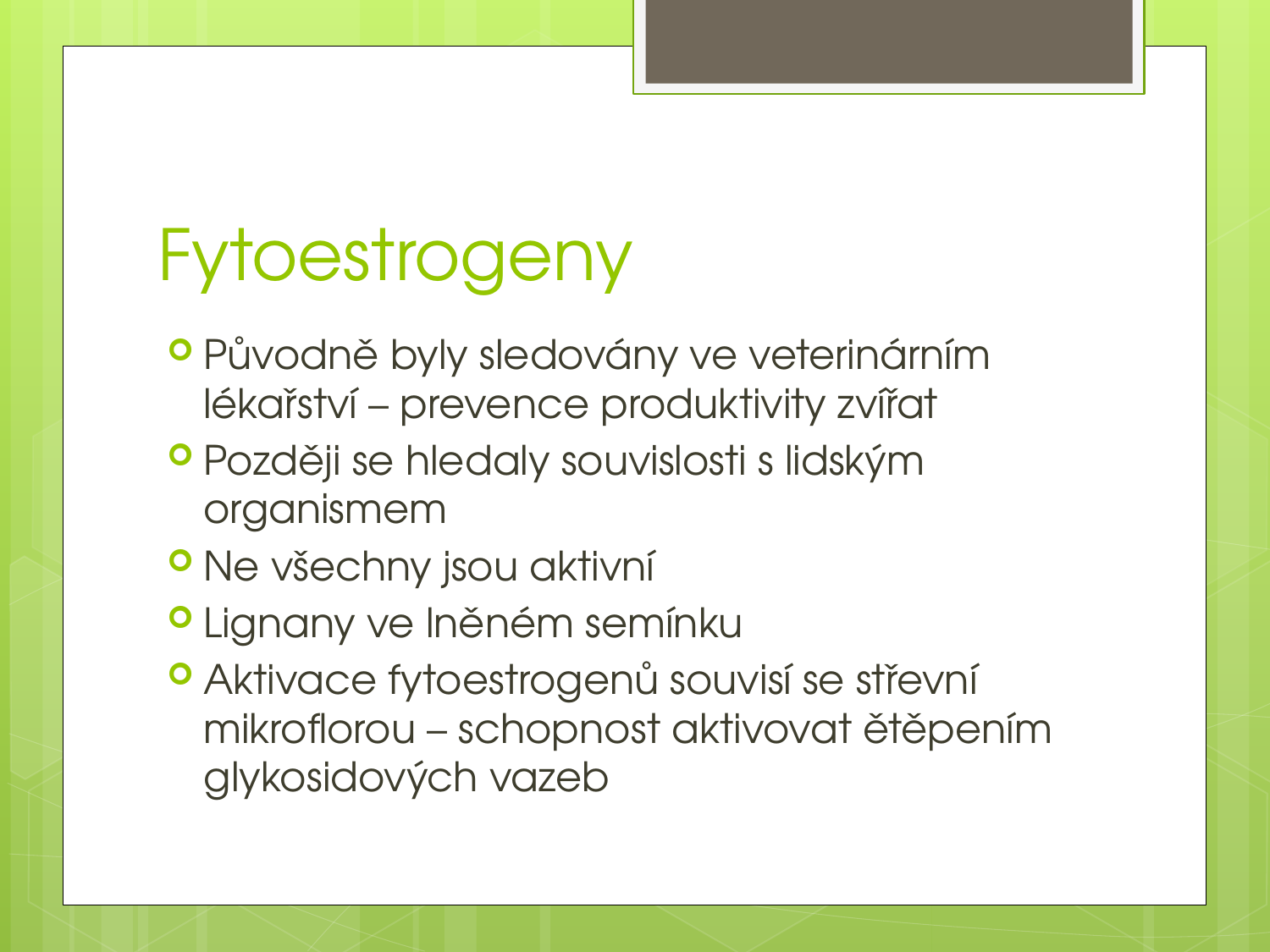

# Fytoestrogeny
Původně byly sledovány ve veterinárním lékařství – prevence produktivity zvířat
Později se hledaly souvislosti s lidským organismem
Ne všechny jsou aktivní
Lignany ve lněném semínku
Aktivace fytoestrogenů souvisí se střevní mikroflorou – schopnost aktivovat ětěpením glykosidových vazeb